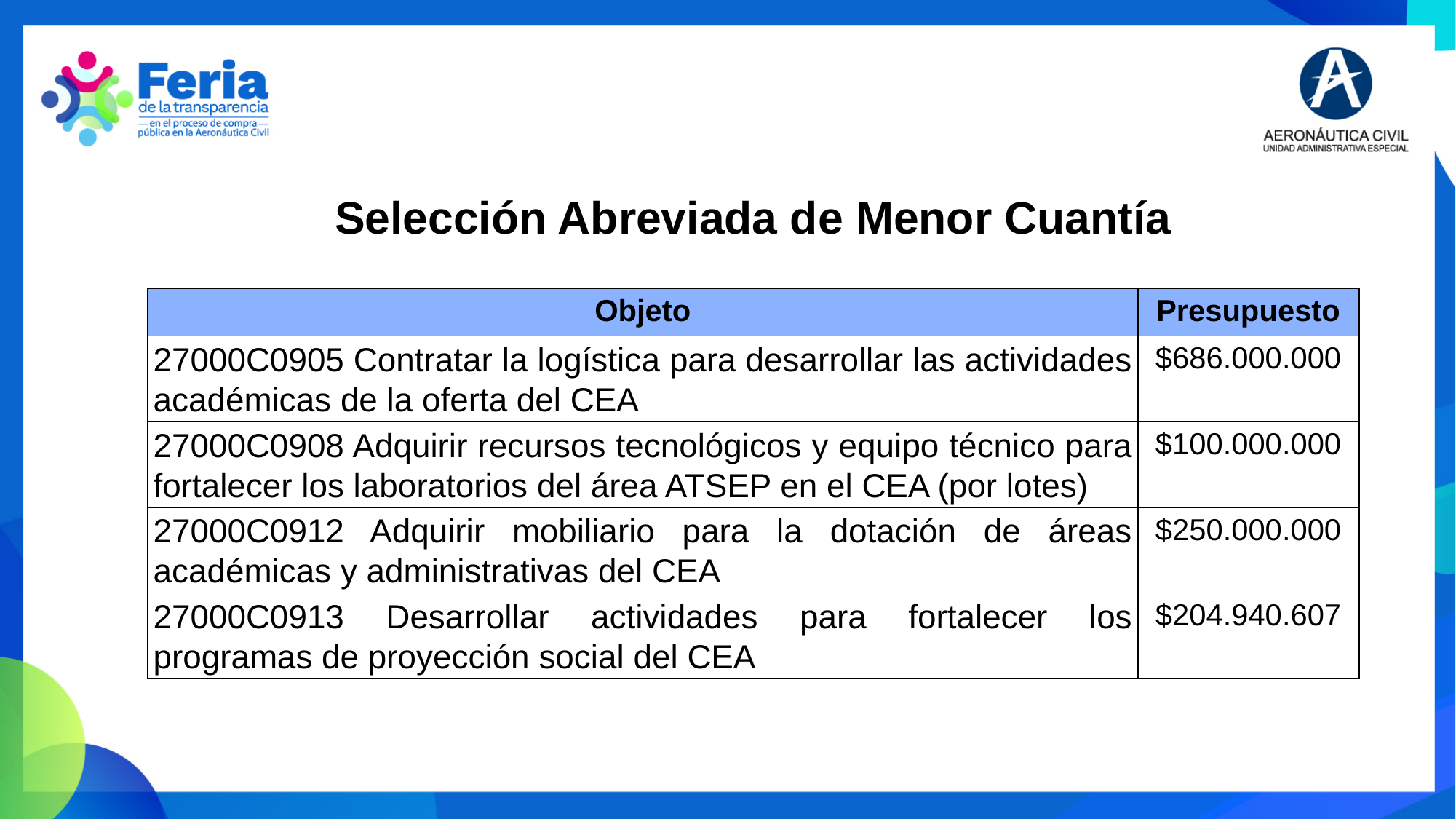

Selección Abreviada de Menor Cuantía
| Objeto | Presupuesto |
| --- | --- |
| 27000C0905 Contratar la logística para desarrollar las actividades académicas de la oferta del CEA | $686.000.000 |
| 27000C0908 Adquirir recursos tecnológicos y equipo técnico para fortalecer los laboratorios del área ATSEP en el CEA (por lotes) | $100.000.000 |
| 27000C0912 Adquirir mobiliario para la dotación de áreas académicas y administrativas del CEA | $250.000.000 |
| 27000C0913 Desarrollar actividades para fortalecer los programas de proyección social del CEA | $204.940.607 |